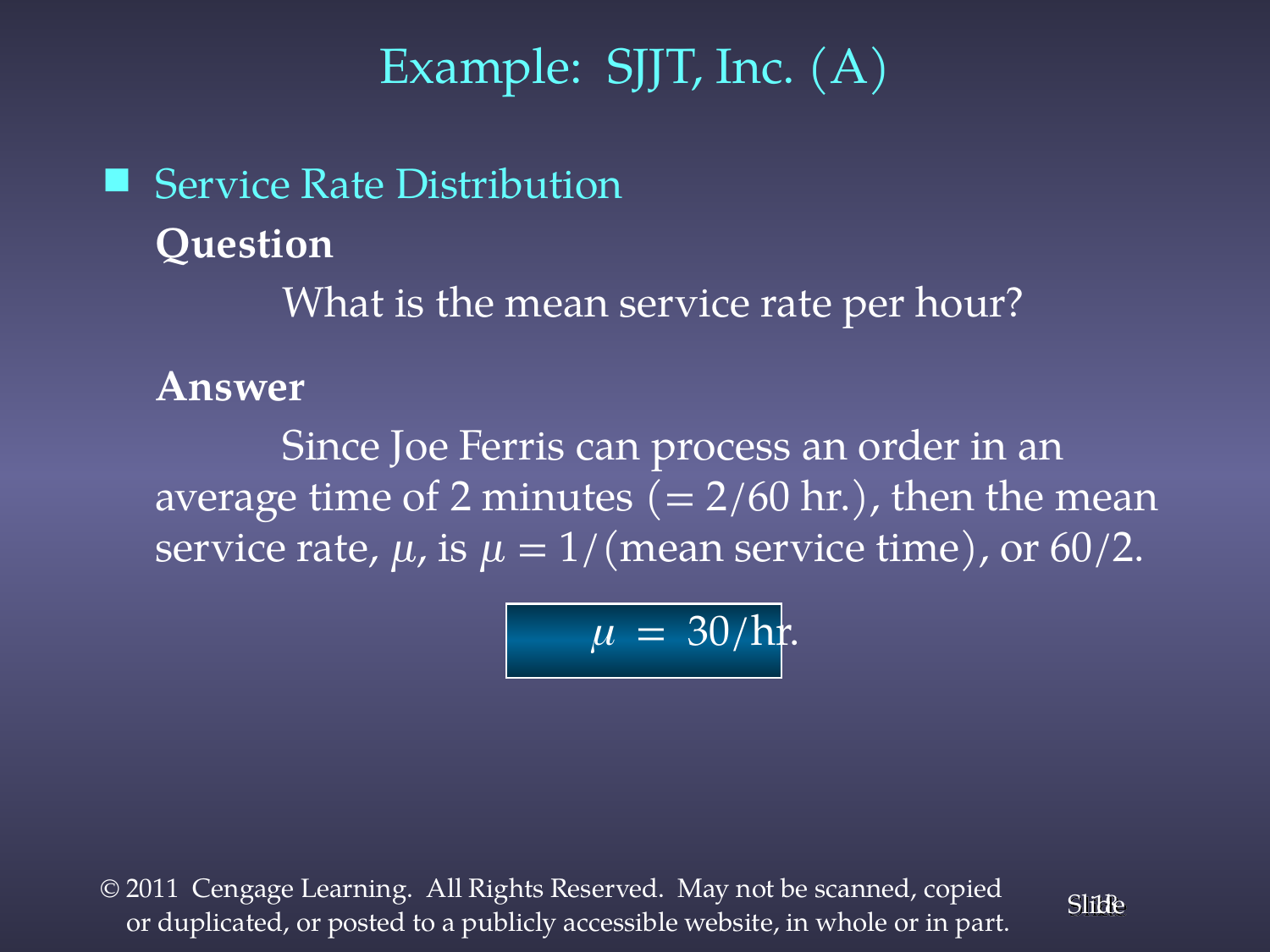

# Example:  SJJT, Inc. (A)
Service Rate Distribution
	Question
		What is the mean service rate per hour?

	Answer
		Since Joe Ferris can process an order in an average time of 2 minutes (= 2/60 hr.), then the mean service rate, µ, is µ = 1/(mean service time), or 60/2.

				     μ  =  30/hr.